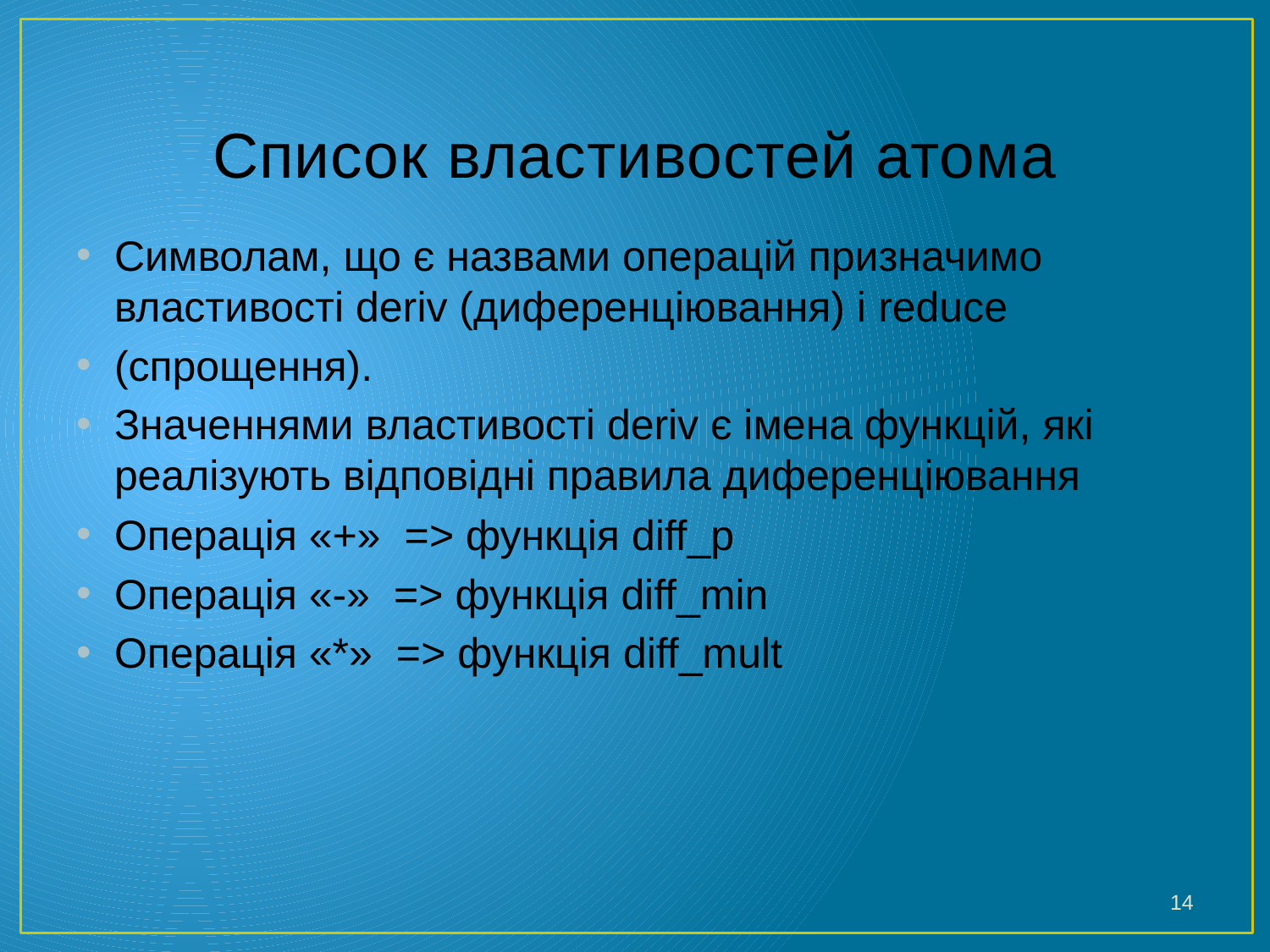

# Список властивостей атома
Символам, що є назвами операцій призначимо властивості deriv (диференціювання) і reduce
(спрощення).
Значеннями властивості deriv є імена функцій, які реалізують відповідні правила диференціювання
Операція «+»  => функція diff_p
Операція «-»  => функція diff_min
Операція «*»  => функція diff_mult

14